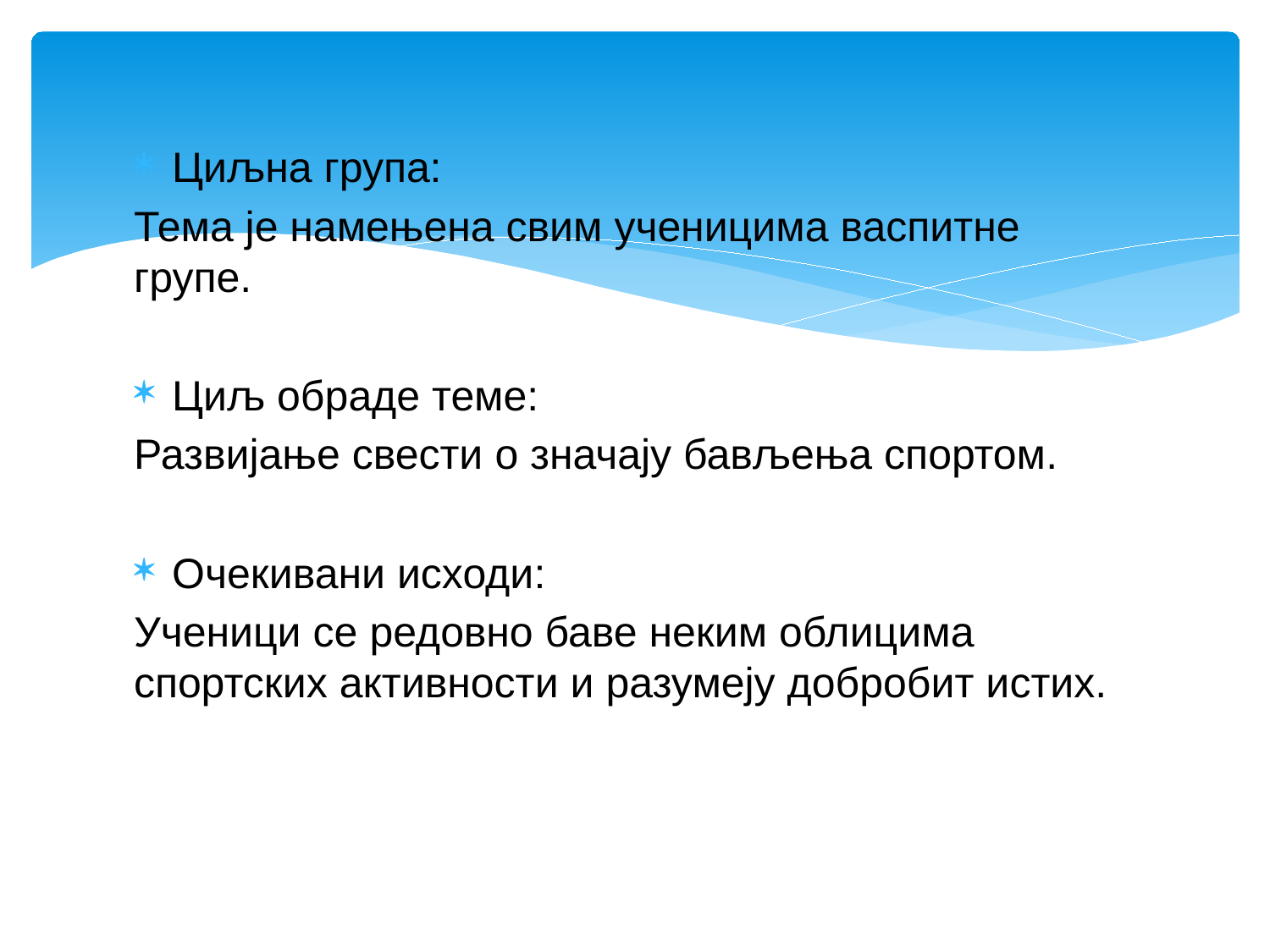

Циљна група:
Тема је намењена свим ученицима васпитне групе.

Циљ обраде теме:
Развијање свести о значају бављења спортом.

Очекивани исходи:
Ученици се редовно баве неким облицима спортских активности и разумеју добробит истих.